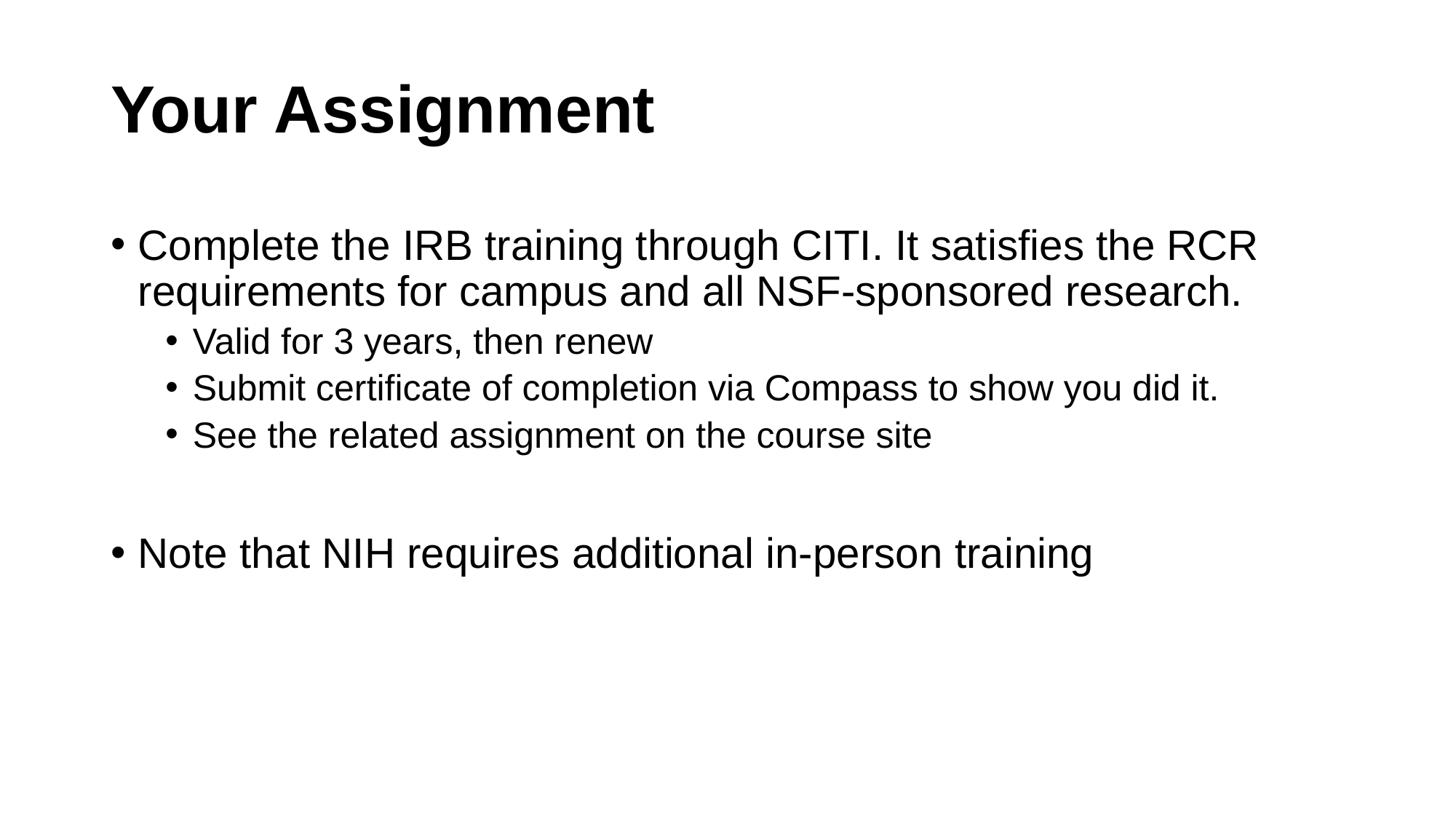

# Your Assignment
Complete the IRB training through CITI. It satisfies the RCR requirements for campus and all NSF-sponsored research.
Valid for 3 years, then renew
Submit certificate of completion via Compass to show you did it.
See the related assignment on the course site

Note that NIH requires additional in-person training